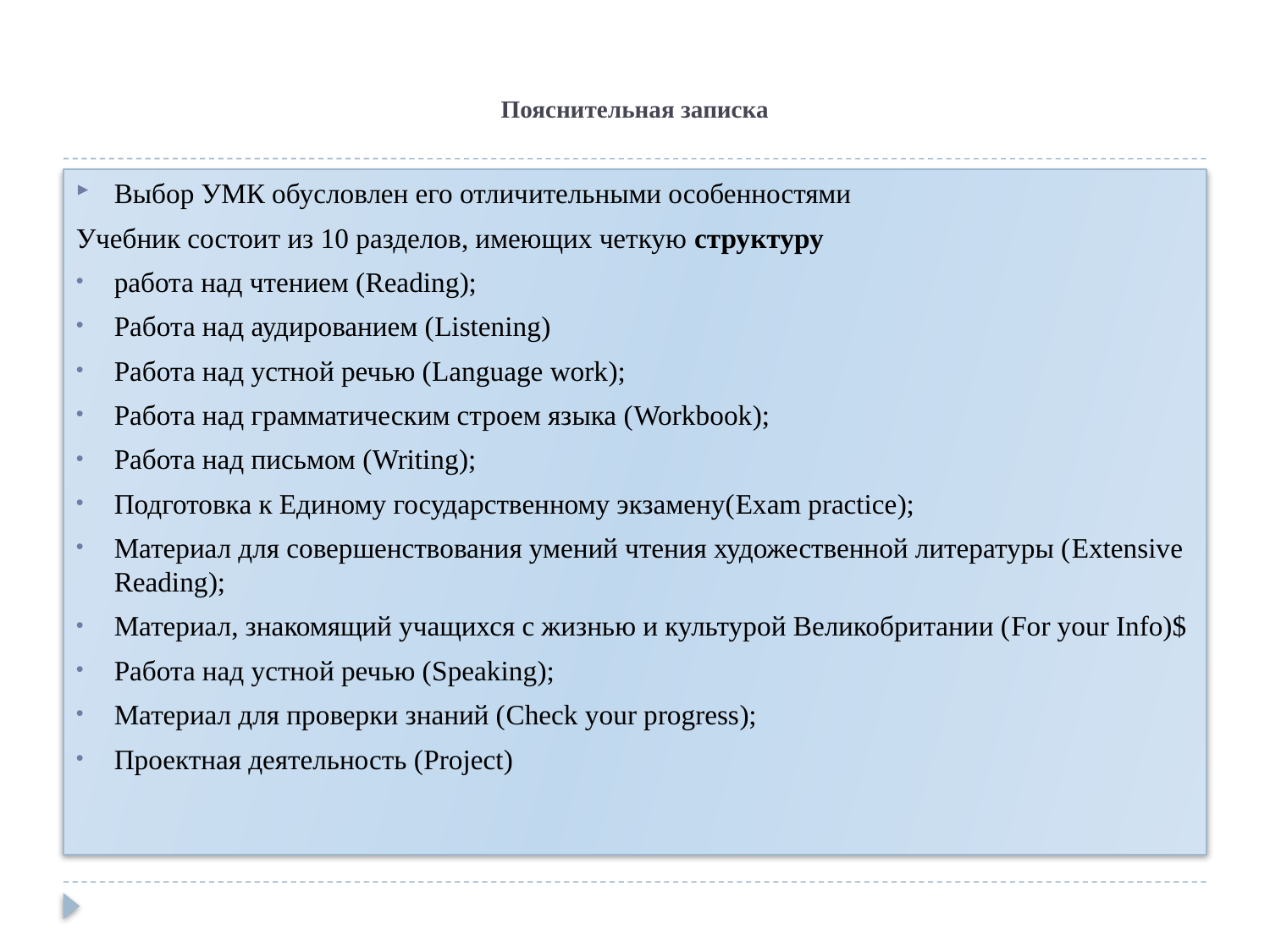

# Пояснительная записка
Выбор УМК обусловлен его отличительными особенностями
Учебник состоит из 10 разделов, имеющих четкую структуру
работа над чтением (Reading);
Работа над аудированием (Listening)
Работа над устной речью (Language work);
Работа над грамматическим строем языка (Workbook);
Работа над письмом (Writing);
Подготовка к Единому государственному экзамену(Exam practice);
Материал для совершенствования умений чтения художественной литературы (Extensive Reading);
Материал, знакомящий учащихся с жизнью и культурой Великобритании (For your Info)$
Работа над устной речью (Speaking);
Материал для проверки знаний (Check your progress);
Проектная деятельность (Project)